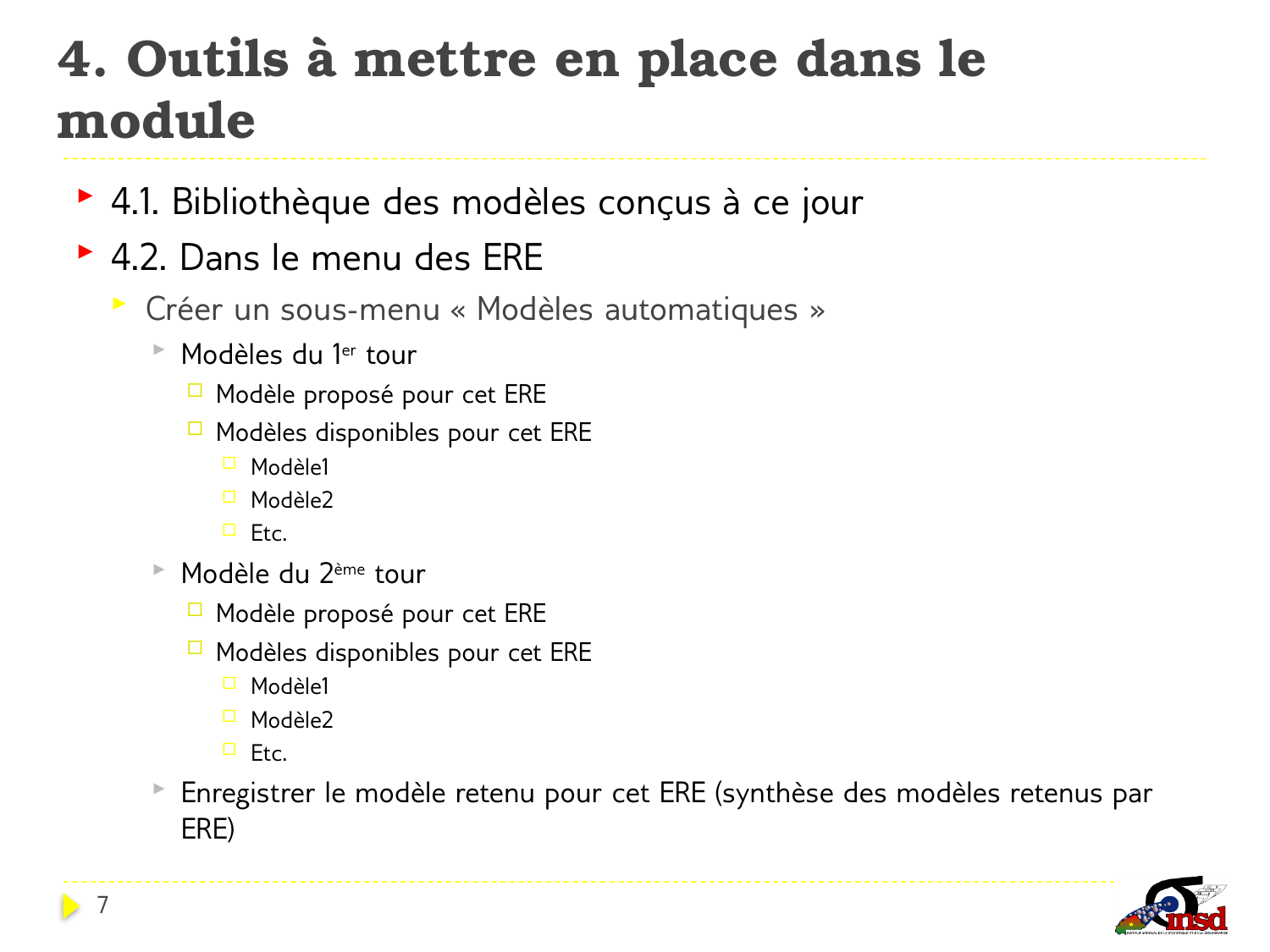

# 4. Outils à mettre en place dans le module
4.1. Bibliothèque des modèles conçus à ce jour
4.2. Dans le menu des ERE
Créer un sous-menu « Modèles automatiques »
Modèles du 1er tour
Modèle proposé pour cet ERE
Modèles disponibles pour cet ERE
Modèle1
Modèle2
Etc.
Modèle du 2ème tour
Modèle proposé pour cet ERE
Modèles disponibles pour cet ERE
Modèle1
Modèle2
Etc.
Enregistrer le modèle retenu pour cet ERE (synthèse des modèles retenus par ERE)
7